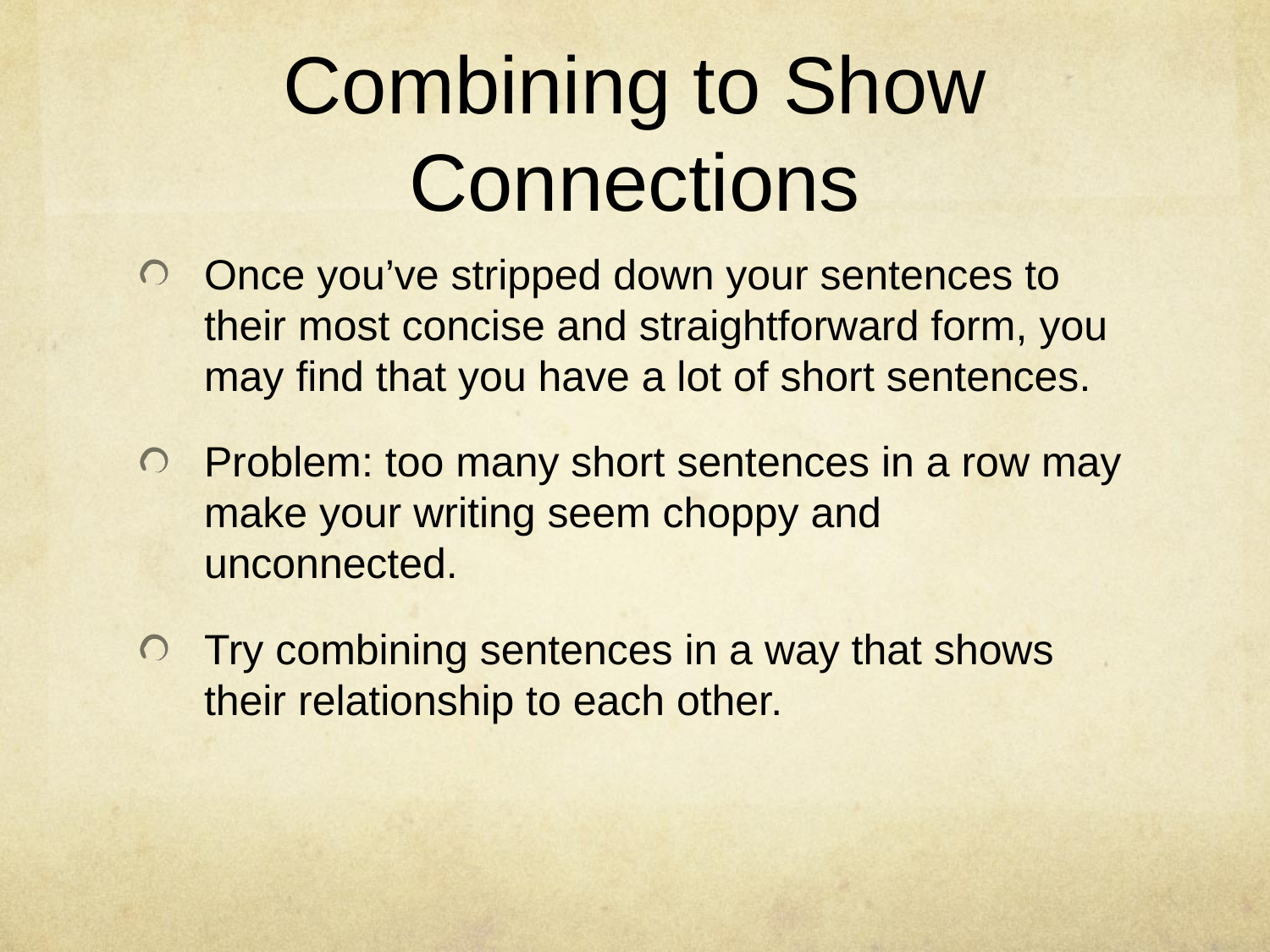

# Combining to Show Connections
Once you’ve stripped down your sentences to their most concise and straightforward form, you may find that you have a lot of short sentences.
Problem: too many short sentences in a row may make your writing seem choppy and unconnected.
Try combining sentences in a way that shows their relationship to each other.